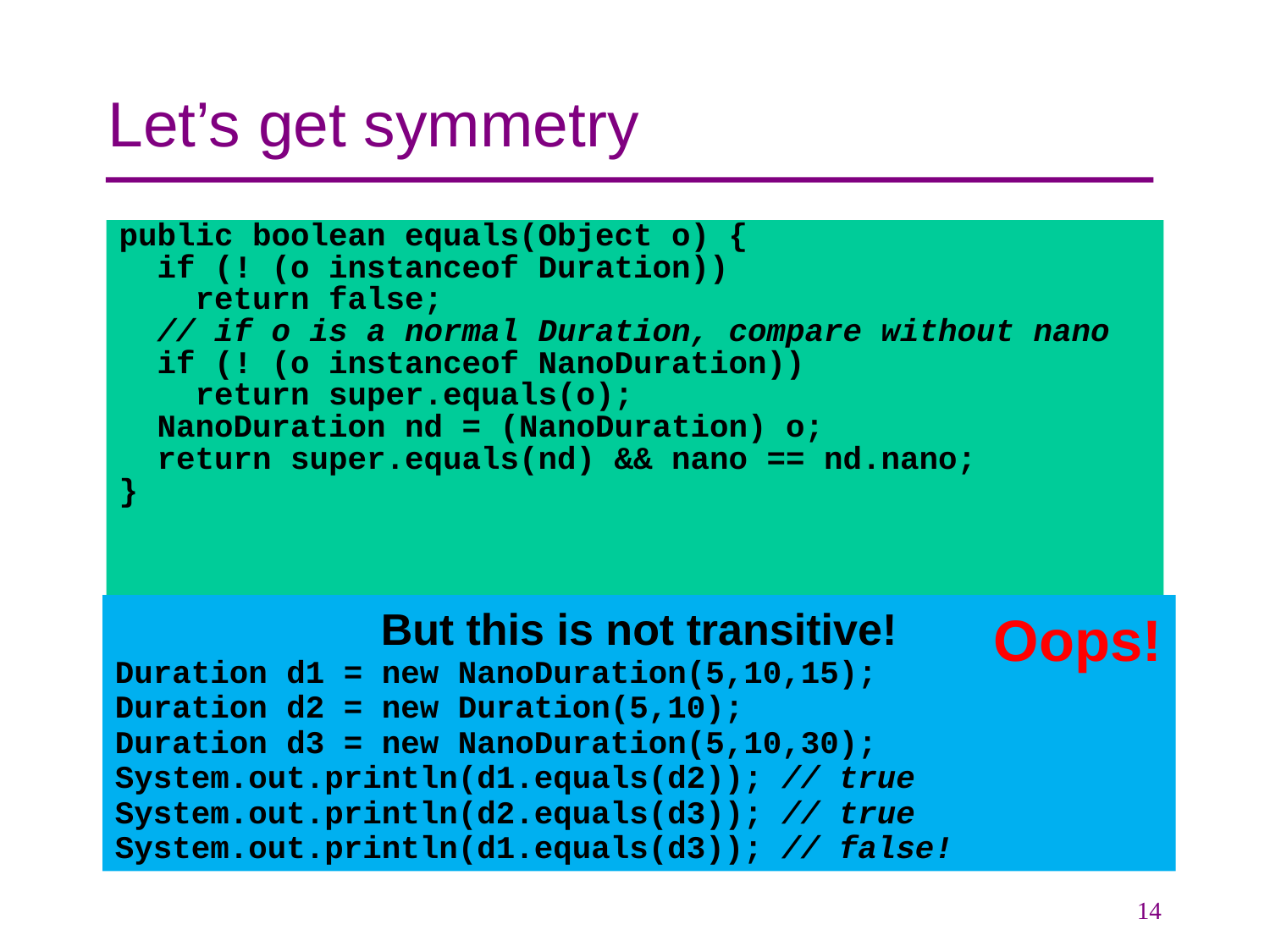

# Let’s get symmetry
public boolean equals(Object o) {
  if (! (o instanceof Duration))
    return false;
  // if o is a normal Duration, compare without nano
  if (! (o instanceof NanoDuration))
    return super.equals(o);
  NanoDuration nd = (NanoDuration) o;
  return super.equals(nd) && nano == nd.nano;
}
But this is not transitive!
Duration d1 = new NanoDuration(5,10,15);
Duration d2 = new Duration(5,10);
Duration d3 = new NanoDuration(5,10,30);
System.out.println(d1.equals(d2)); // true
System.out.println(d2.equals(d3)); // true
System.out.println(d1.equals(d3)); // false!
Oops!
14